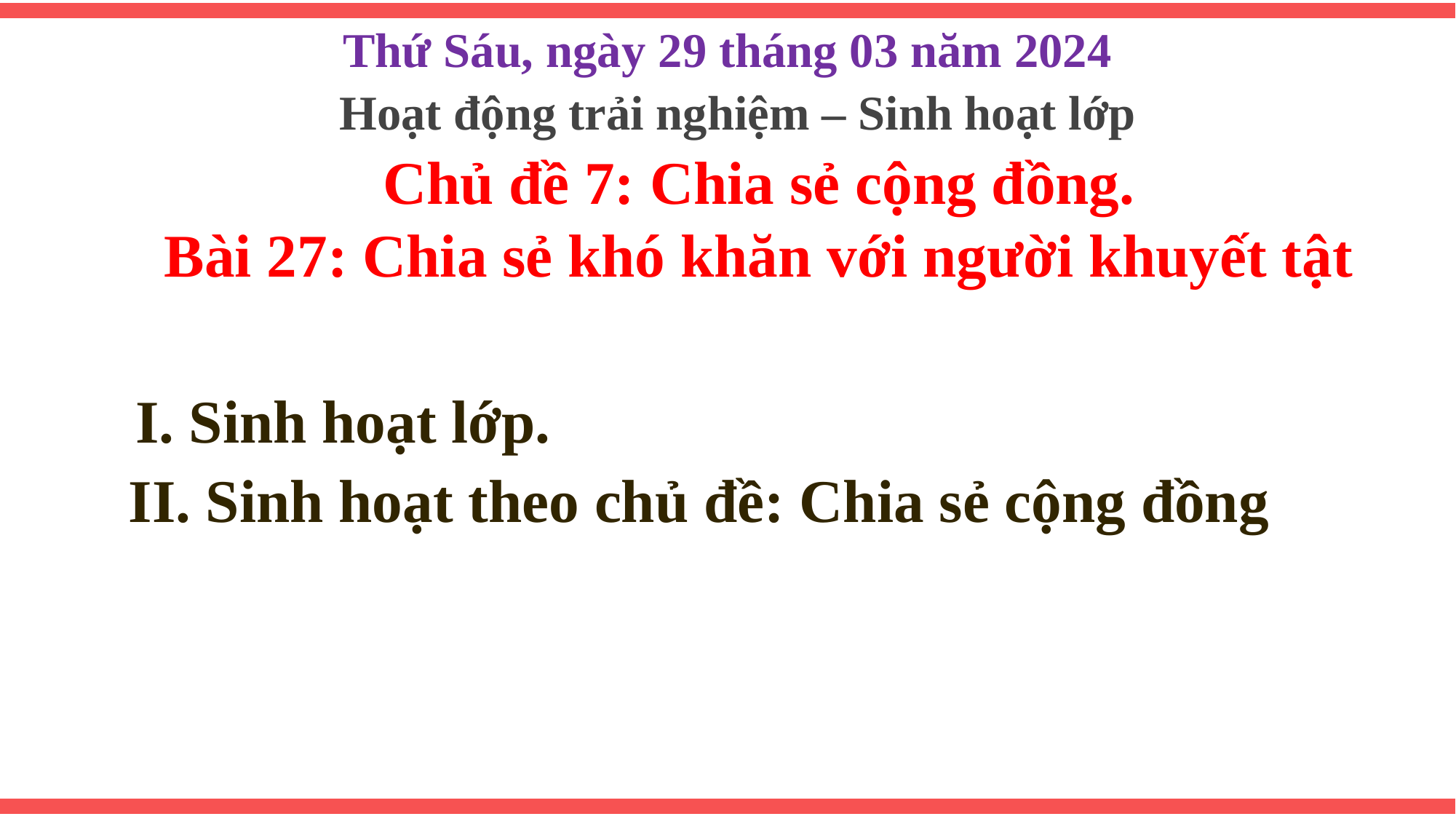

Thứ Sáu, ngày 29 tháng 03 năm 2024
Hoạt động trải nghiệm – Sinh hoạt lớp
Chủ đề 7: Chia sẻ cộng đồng.
Bài 27: Chia sẻ khó khăn với người khuyết tật
I. Sinh hoạt lớp.
II. Sinh hoạt theo chủ đề: Chia sẻ cộng đồng